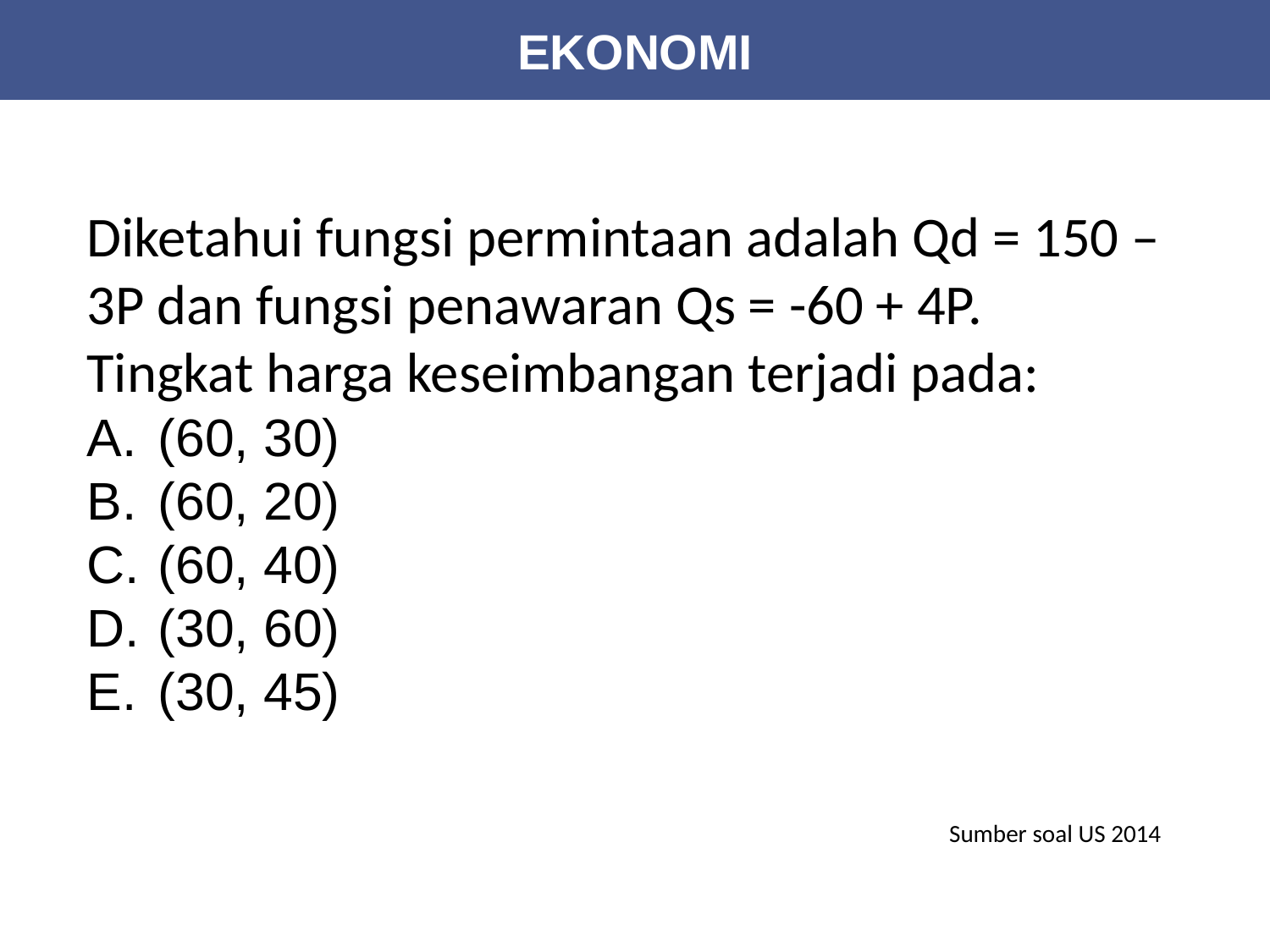

EKONOMI
Diketahui fungsi permintaan adalah Qd = 150 – 3P dan fungsi penawaran Qs = -60 + 4P.
Tingkat harga keseimbangan terjadi pada:
(60, 30)
(60, 20)
(60, 40)
(30, 60)
(30, 45)
Sumber soal US 2014